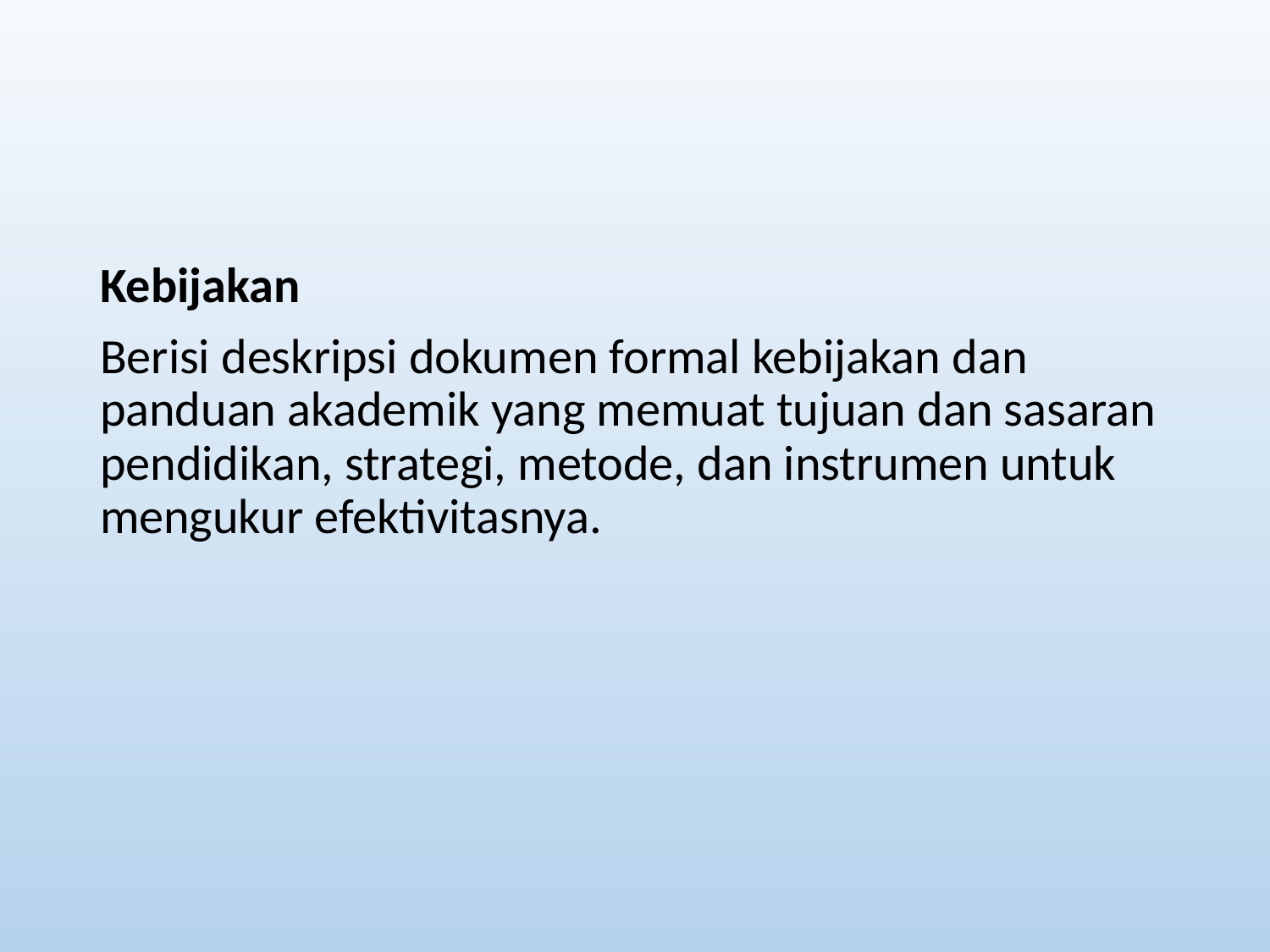

#
Kebijakan
Berisi deskripsi dokumen formal kebijakan dan panduan akademik yang memuat tujuan dan sasaran pendidikan, strategi, metode, dan instrumen untuk mengukur efektivitasnya.